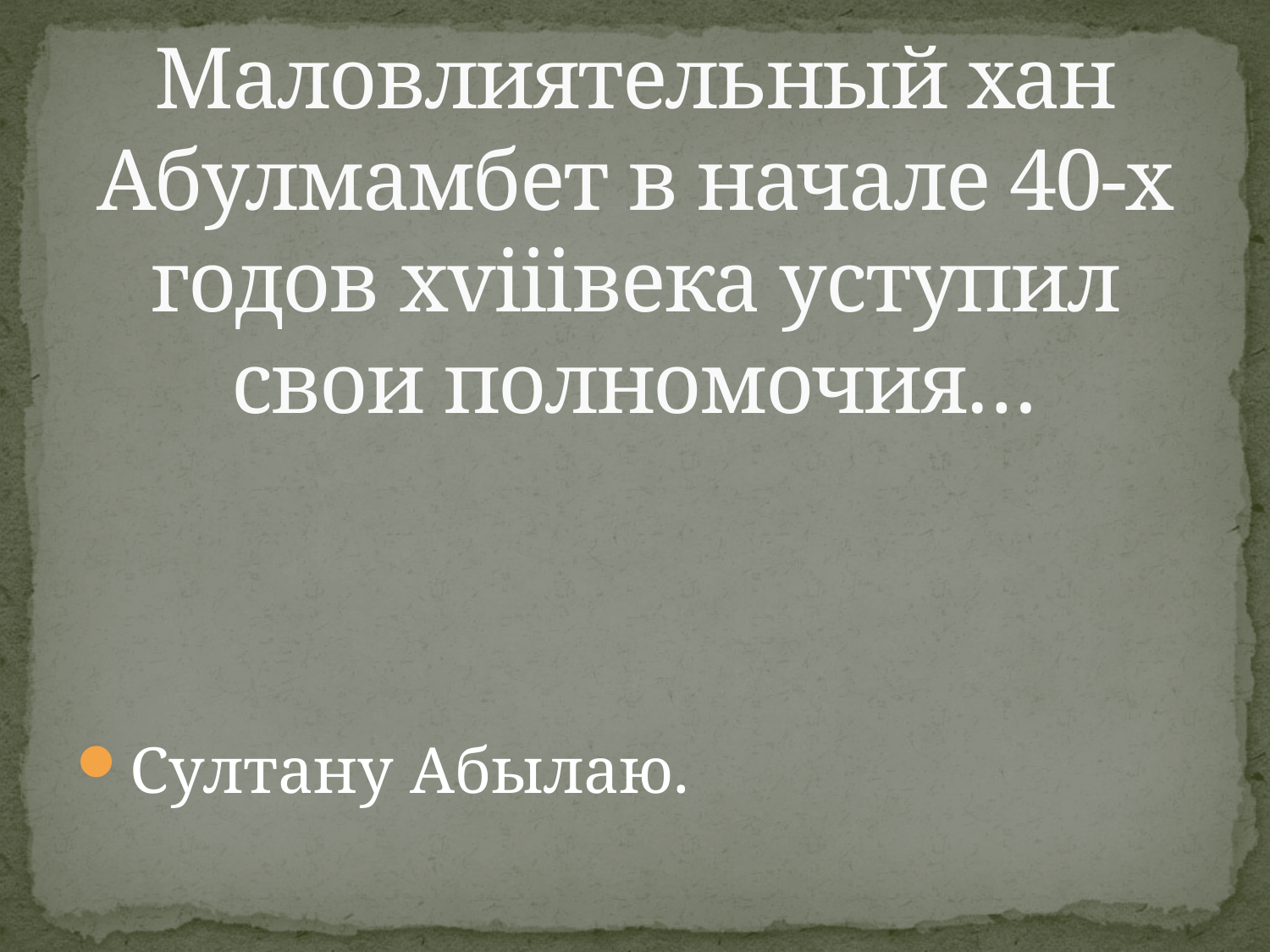

# Маловлиятельный хан Абулмамбет в начале 40-х годов xviiiвека уступил свои полномочия…
Султану Абылаю.